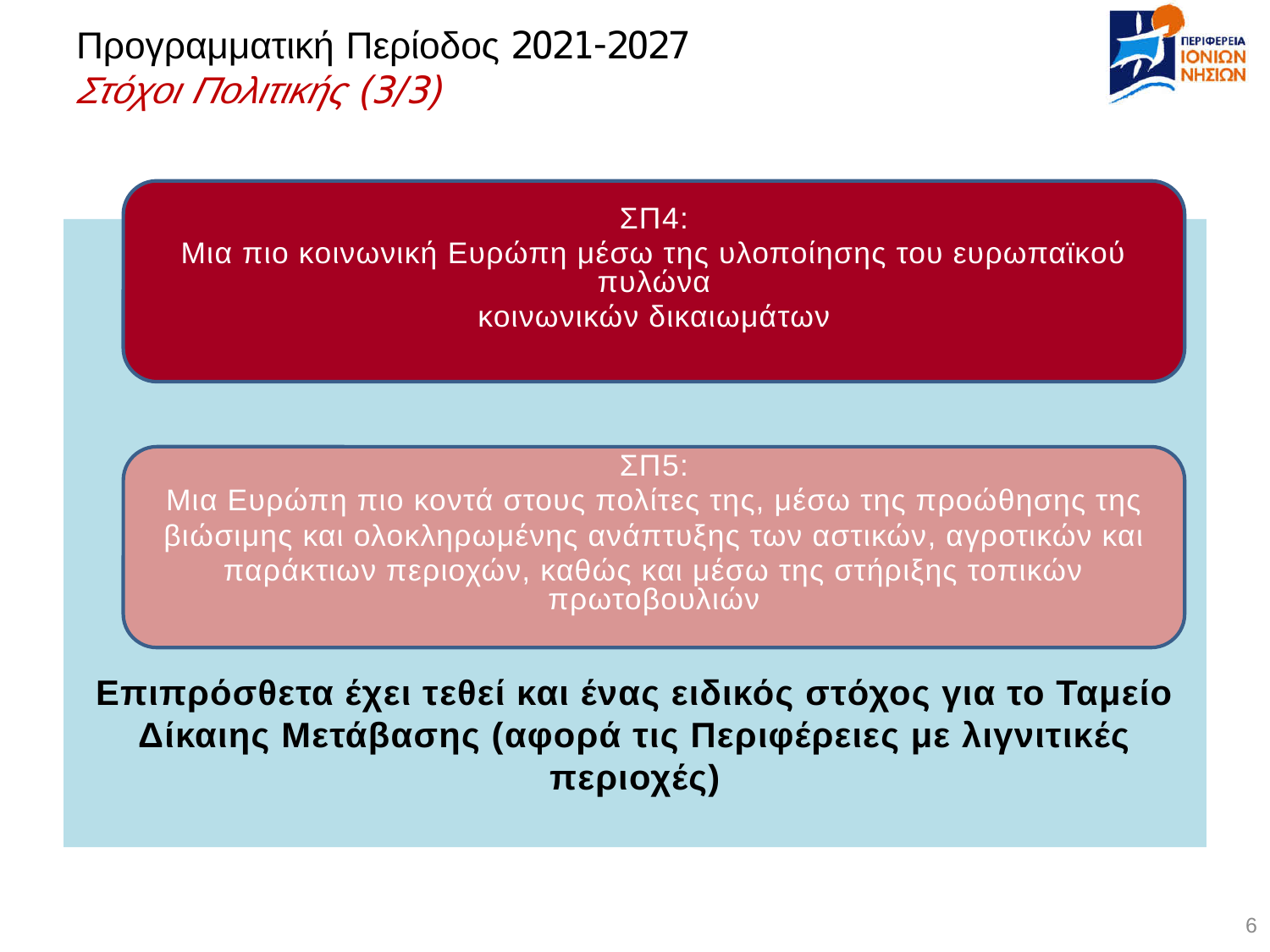

# Προγραμματική Περίοδος 2021-2027 Στόχοι Πολιτικής (3/3)
ΣΠ4:
Μια πιο κοινωνική Ευρώπη μέσω της υλοποίησης του ευρωπαϊκού πυλώνα
κοινωνικών δικαιωμάτων

Επιπρόσθετα έχει τεθεί και ένας ειδικός στόχος για το Ταμείο Δίκαιης Μετάβασης (αφορά τις Περιφέρειες με λιγνιτικές περιοχές)

ΣΠ5:
Μια Ευρώπη πιο κοντά στους πολίτες της, μέσω της προώθησης της
βιώσιμης και ολοκληρωμένης ανάπτυξης των αστικών, αγροτικών και
παράκτιων περιοχών, καθώς και μέσω της στήριξης τοπικών πρωτοβουλιών

6